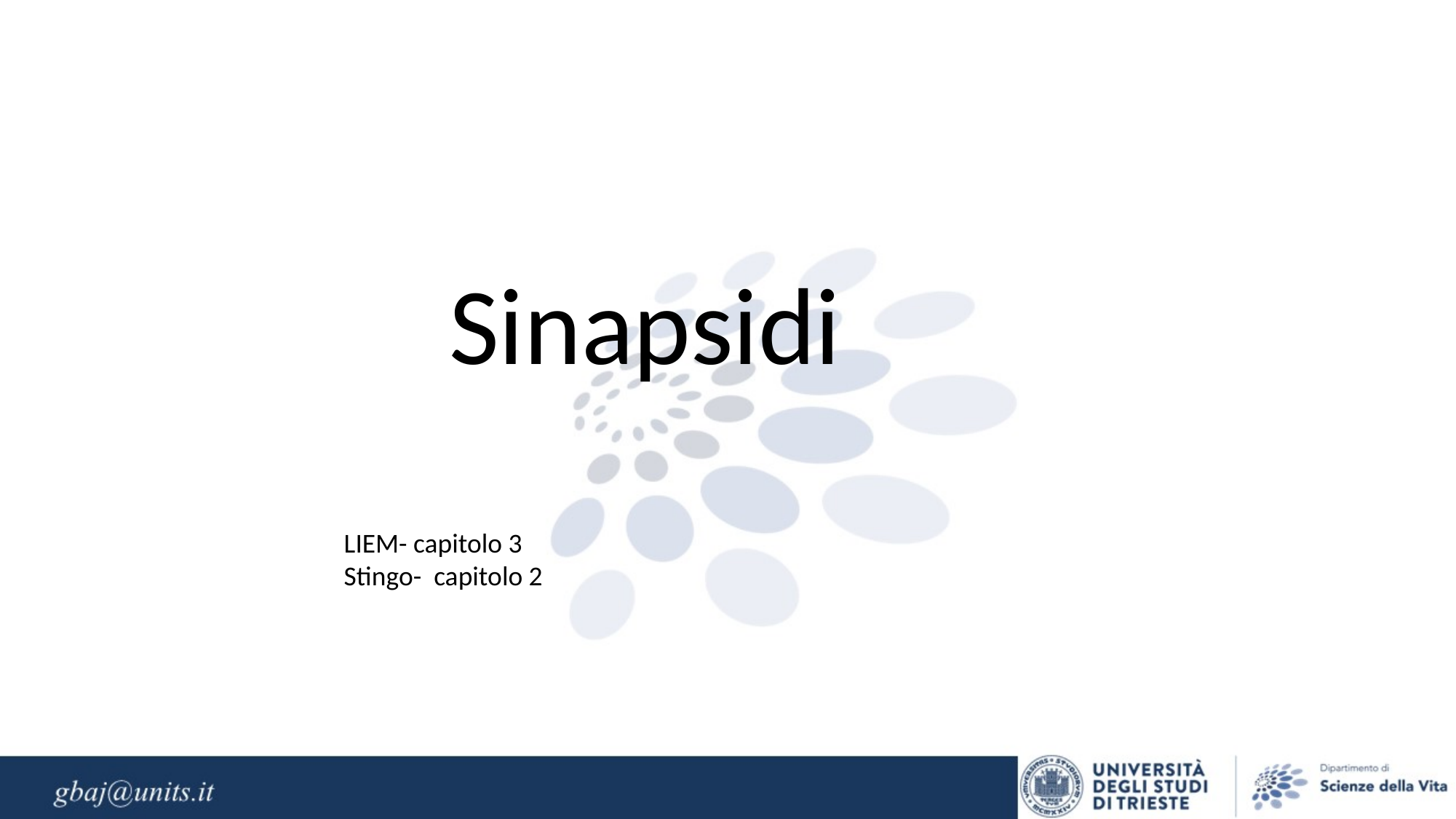

Sinapsidi
LIEM- capitolo 3
Stingo-  capitolo 2